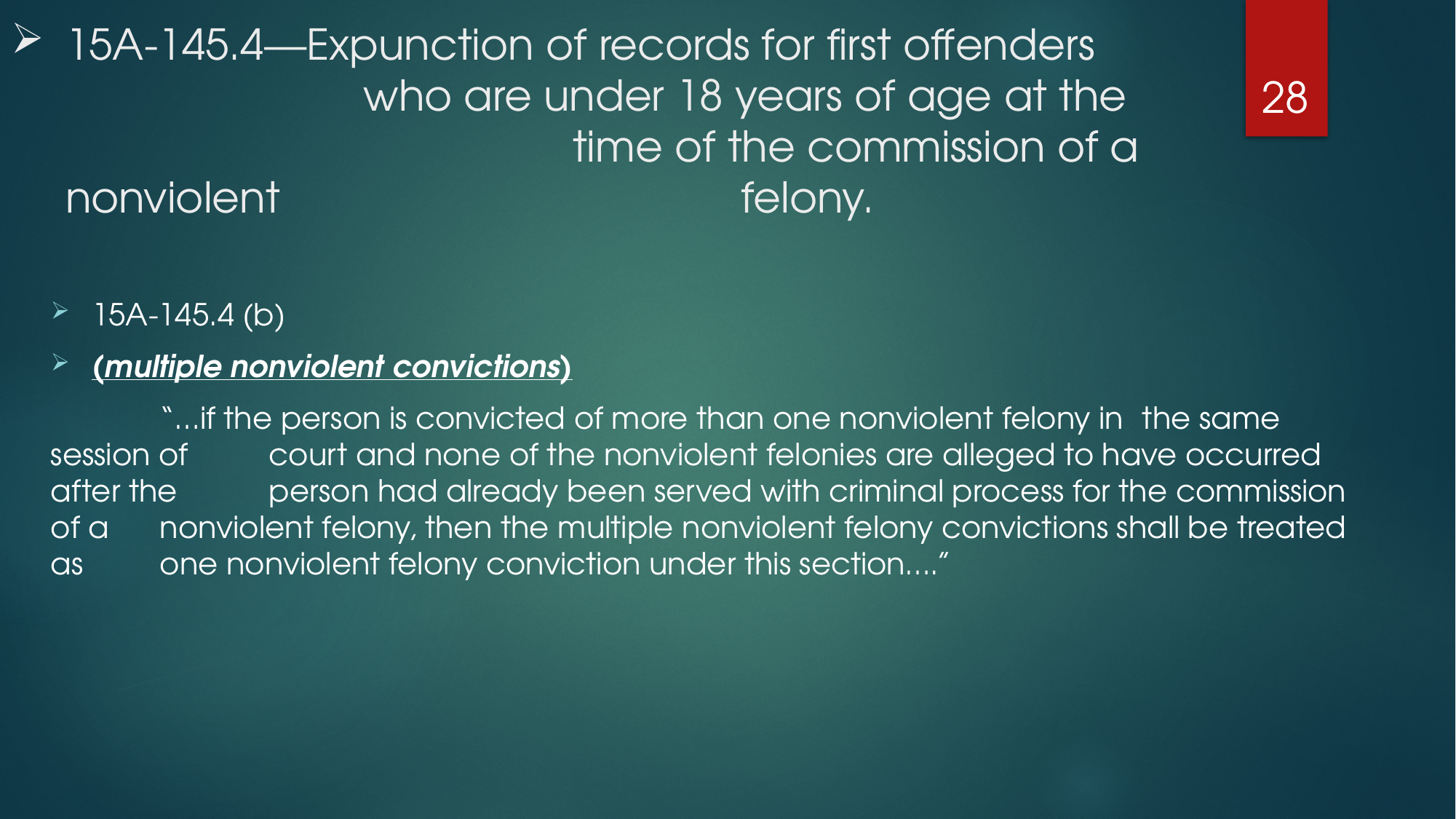

# 15A-145.4—Expunction of records for first offenders    		                who are under 18 years of age at the   				      time of the commission of a nonviolent 			           felony.
28

15A-145.4 (b)
(multiple nonviolent convictions)
	“…if the person is convicted of more than one nonviolent felony in 	the same session of 	court and none of the nonviolent felonies are alleged to have occurred after the 	person had already been served with criminal process for the commission of a 	nonviolent felony, then the multiple nonviolent felony convictions shall be treated as 	one nonviolent felony conviction under this section….”